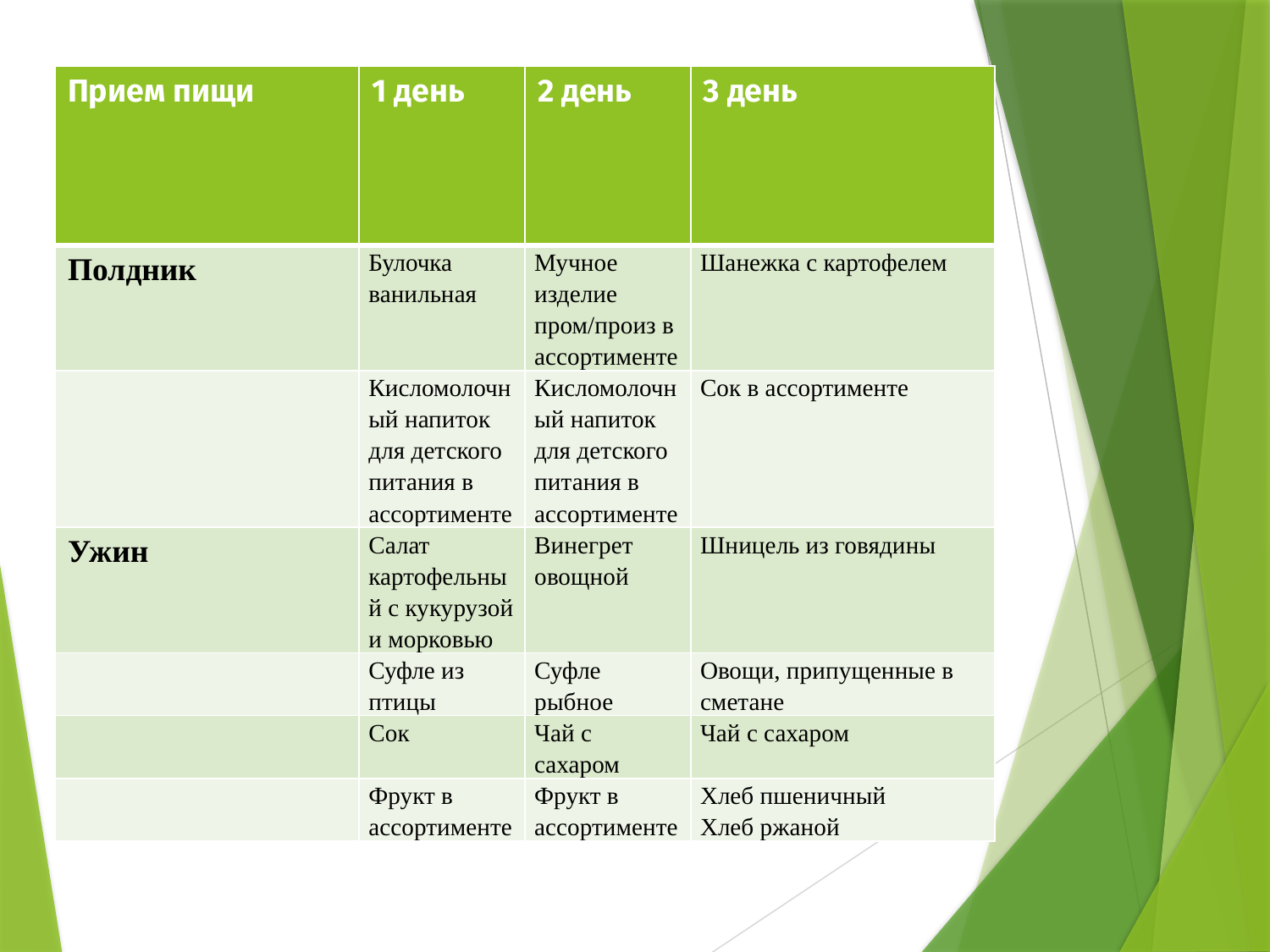

| Прием пищи | 1 день | 2 день | 3 день |
| --- | --- | --- | --- |
| Полдник | Булочка ванильная | Мучное изделие пром/произ в ассортименте | Шанежка с картофелем |
|  | Кисломолочный напиток для детского питания в ассортименте | Кисломолочный напиток для детского питания в ассортименте | Сок в ассортименте |
| Ужин | Салат картофельный с кукурузой и морковью | Винегрет овощной | Шницель из говядины |
|  | Суфле из птицы | Суфле рыбное | Овощи, припущенные в сметане |
|  | Сок | Чай с сахаром | Чай с сахаром |
|  | Фрукт в ассортименте | Фрукт в ассортименте | Хлеб пшеничный Хлеб ржаной |